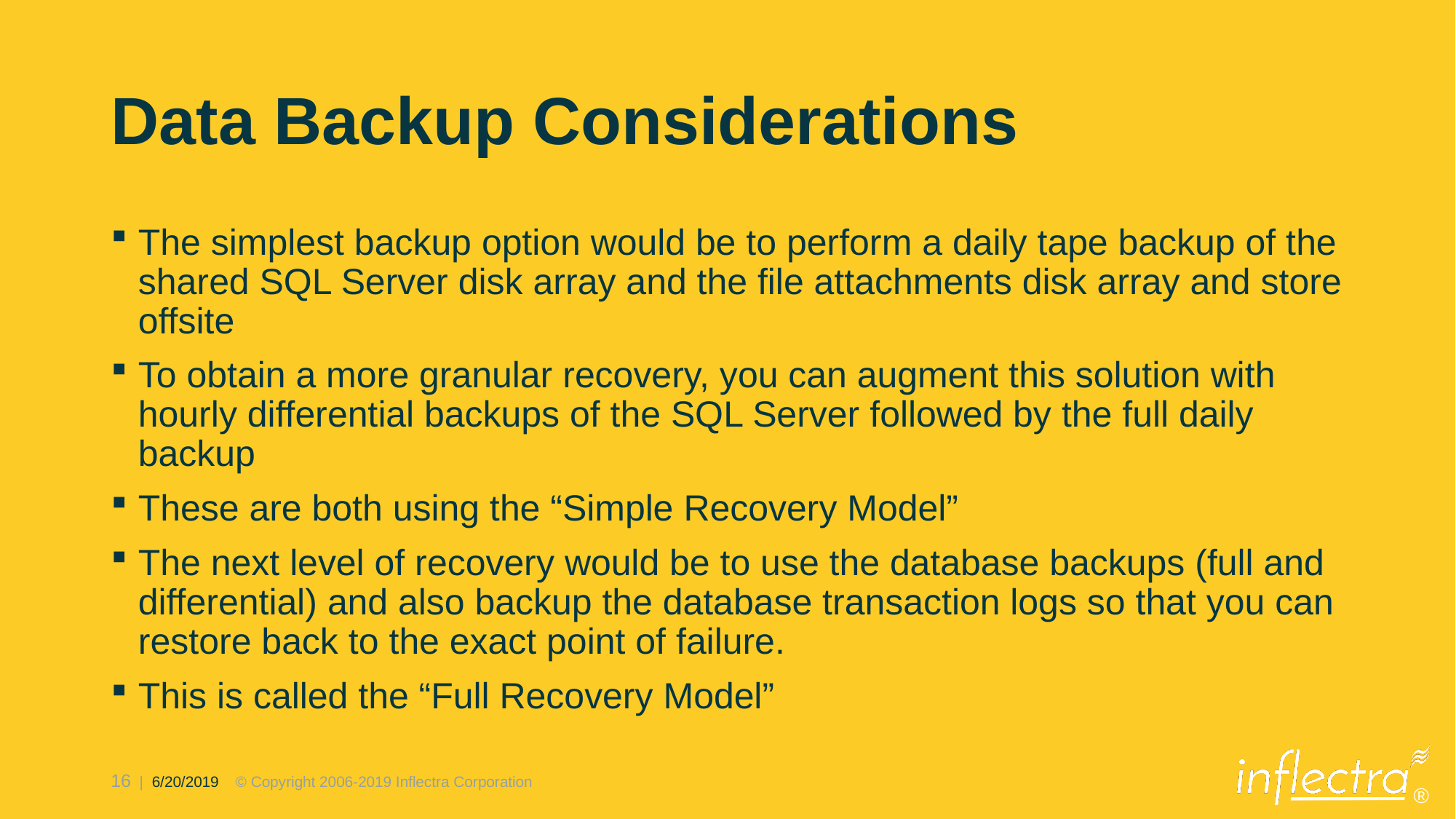

# Data Backup Considerations
The simplest backup option would be to perform a daily tape backup of the shared SQL Server disk array and the file attachments disk array and store offsite
To obtain a more granular recovery, you can augment this solution with hourly differential backups of the SQL Server followed by the full daily backup
These are both using the “Simple Recovery Model”
The next level of recovery would be to use the database backups (full and differential) and also backup the database transaction logs so that you can restore back to the exact point of failure.
This is called the “Full Recovery Model”